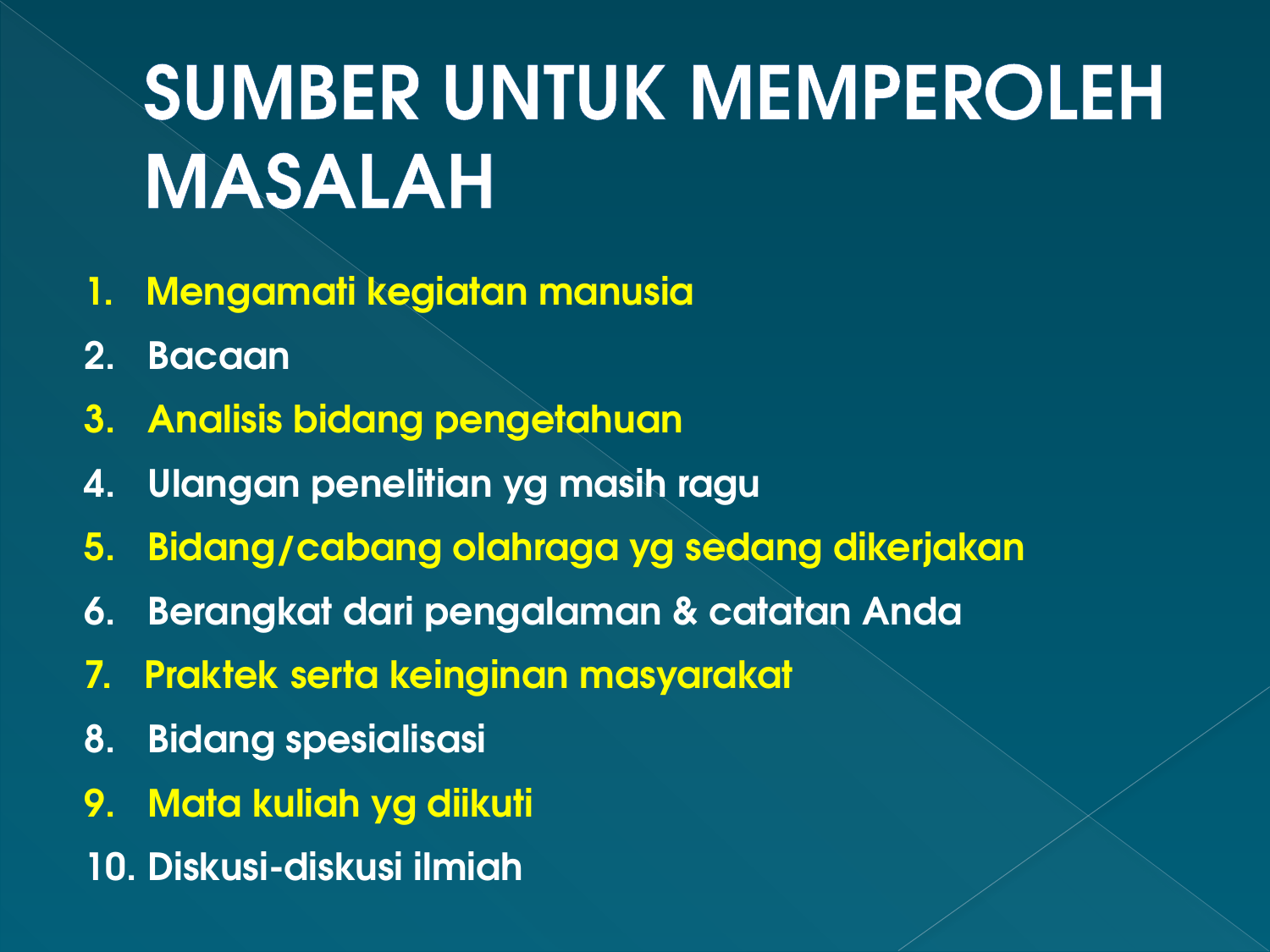

# SUMBER UNTUK MEMPEROLEH MASALAH
1.   Mengamati kegiatan manusia
2.   Bacaan
3.   Analisis bidang pengetahuan
4.   Ulangan penelitian yg masih ragu
5.   Bidang/cabang olahraga yg sedang dikerjakan
6.   Berangkat dari pengalaman & catatan Anda
7.   Praktek serta keinginan masyarakat
8.   Bidang spesialisasi
9.   Mata kuliah yg diikuti
10. Diskusi-diskusi ilmiah